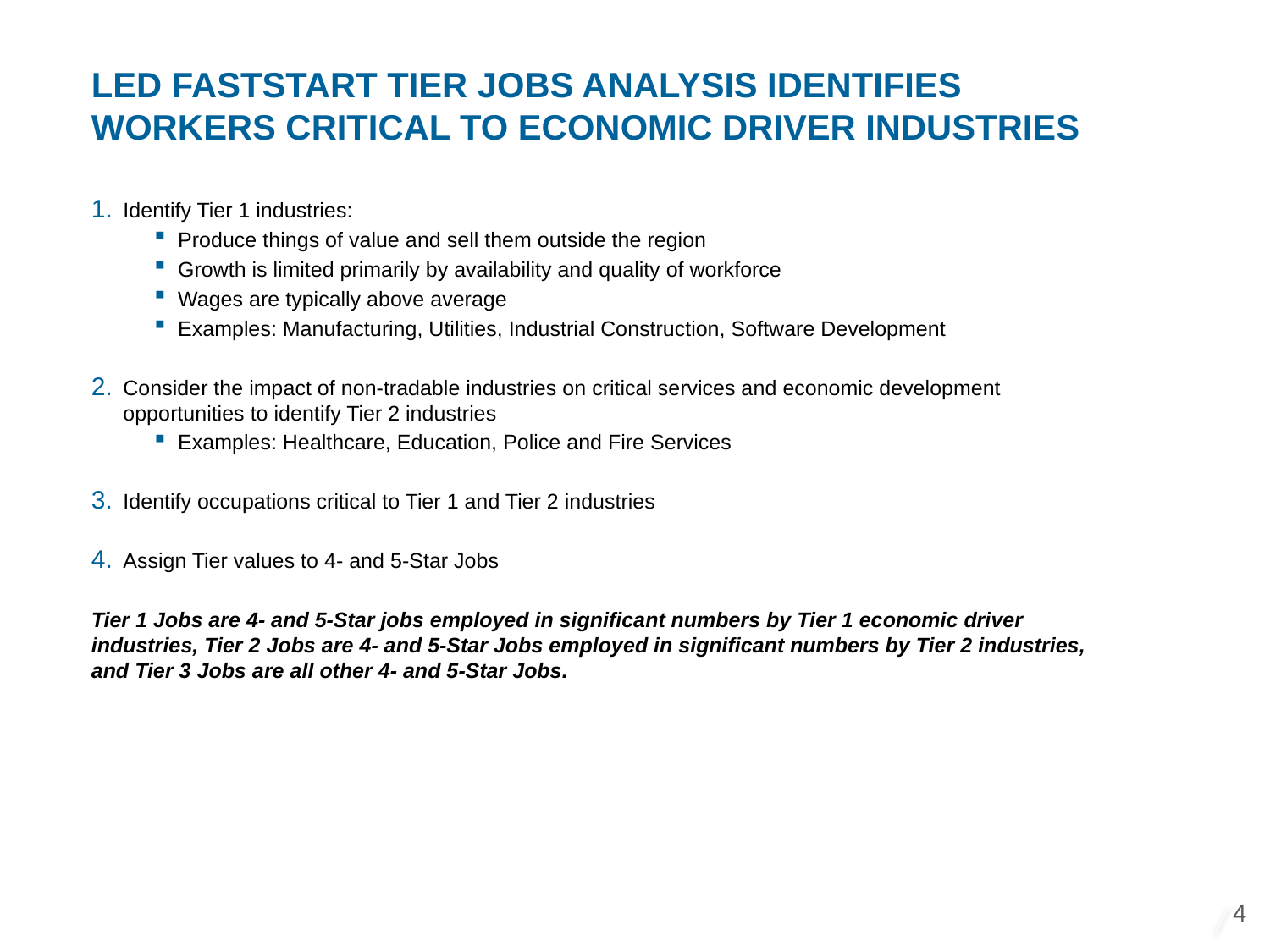

LED FastStart Tier jobs analysis identifies workers critical to economic driver industries
Identify Tier 1 industries:
Produce things of value and sell them outside the region
Growth is limited primarily by availability and quality of workforce
Wages are typically above average
Examples: Manufacturing, Utilities, Industrial Construction, Software Development

Consider the impact of non-tradable industries on critical services and economic development opportunities to identify Tier 2 industries
Examples: Healthcare, Education, Police and Fire Services

Identify occupations critical to Tier 1 and Tier 2 industries

Assign Tier values to 4- and 5-Star Jobs

Tier 1 Jobs are 4- and 5-Star jobs employed in significant numbers by Tier 1 economic driver industries, Tier 2 Jobs are 4- and 5-Star Jobs employed in significant numbers by Tier 2 industries, and Tier 3 Jobs are all other 4- and 5-Star Jobs.